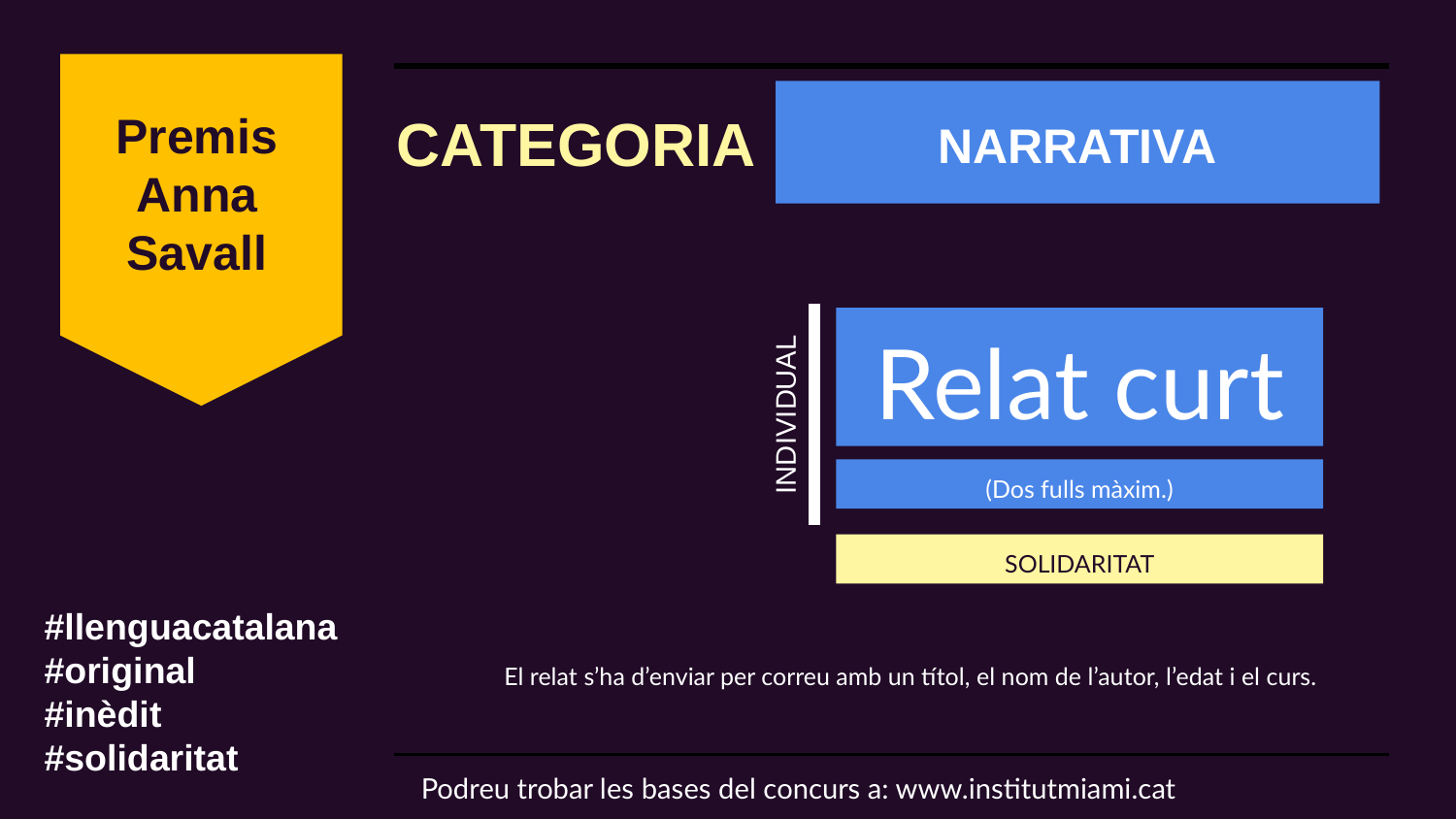

Premis Anna Savall
# CATEGORIA
NARRATIVA
Relat curt

INDIVIDUAL
(Dos fulls màxim.)
SOLIDARITAT
#llenguacatalana
#original
#inèdit
#solidaritat
El relat s’ha d’enviar per correu amb un títol, el nom de l’autor, l’edat i el curs.
Podreu trobar les bases del concurs a: www.institutmiami.cat